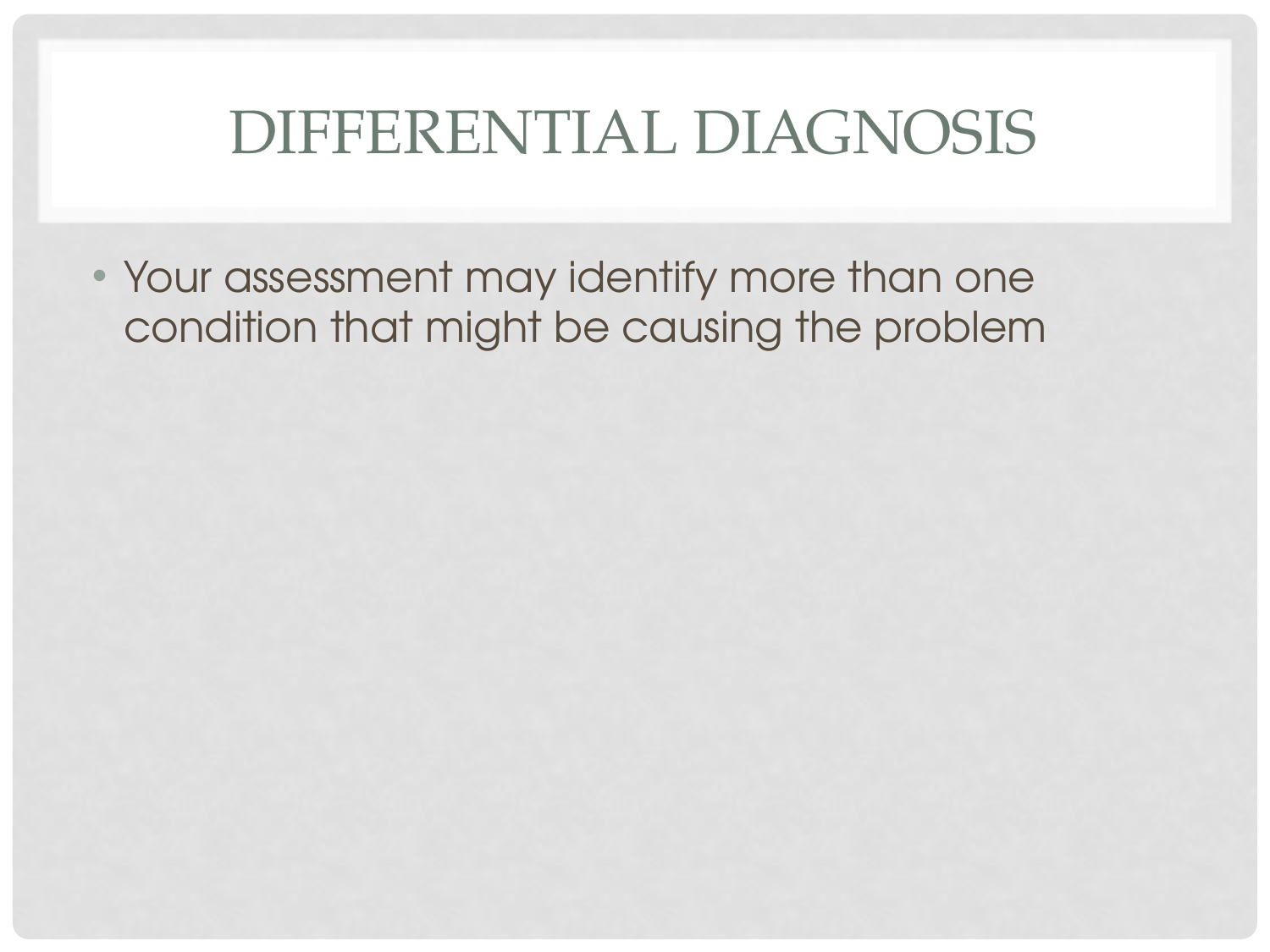

# Differential Diagnosis
Your assessment may identify more than one condition that might be causing the problem